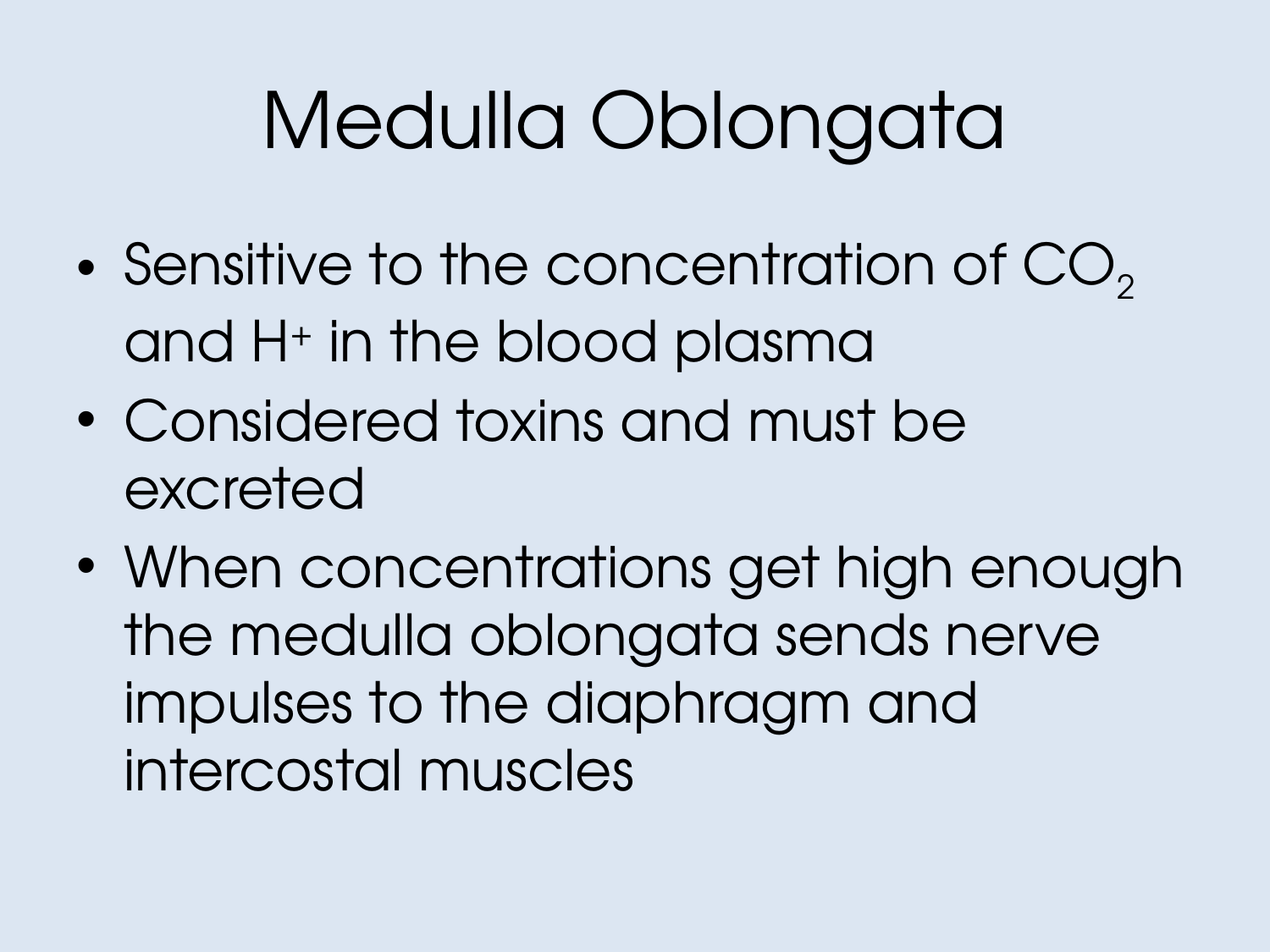

# Medulla Oblongata
Sensitive to the concentration of CO2 and H+ in the blood plasma
Considered toxins and must be excreted
When concentrations get high enough the medulla oblongata sends nerve impulses to the diaphragm and intercostal muscles